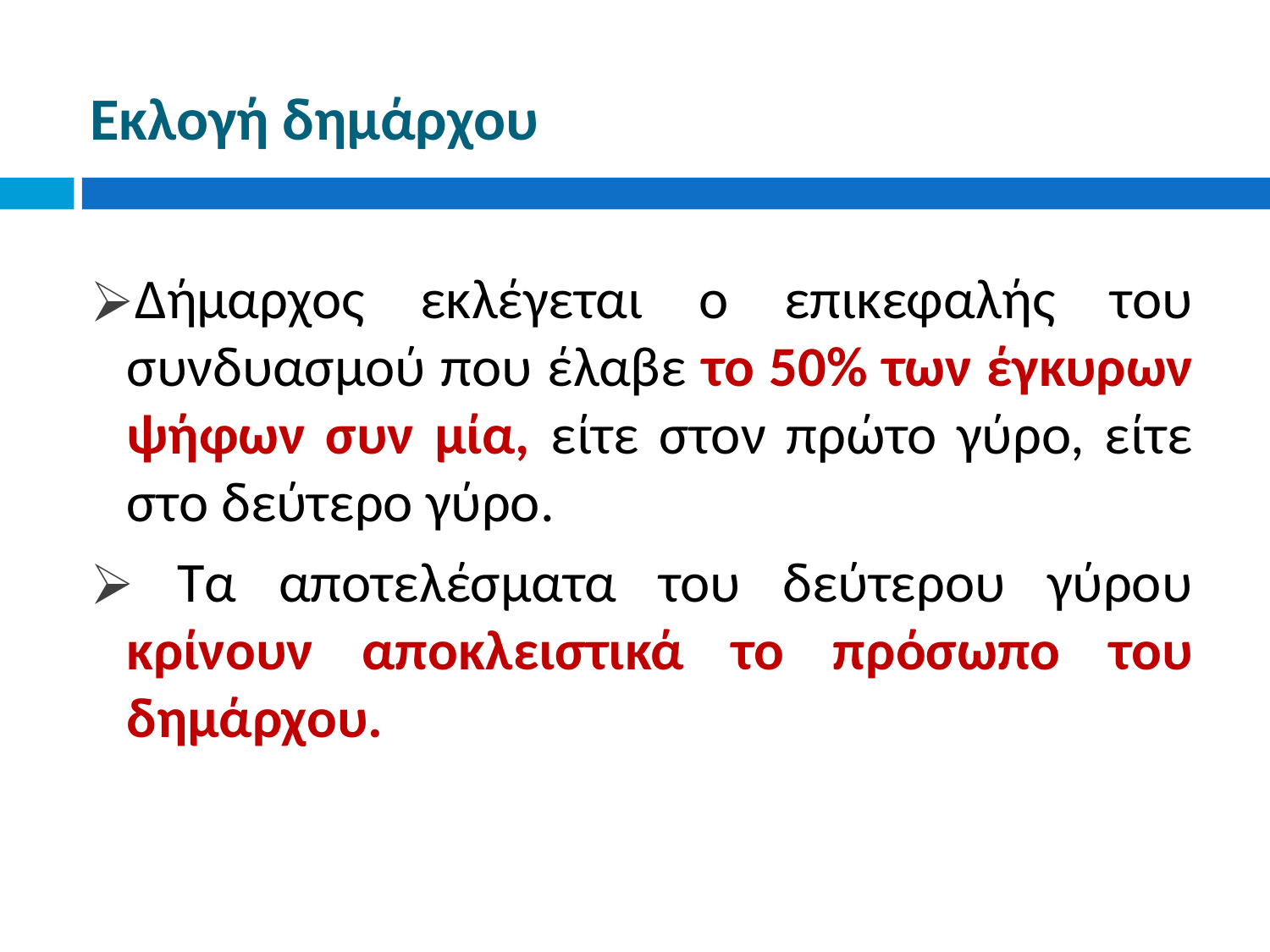

# Εκλογή δημάρχου
Δήμαρχος εκλέγεται ο επικεφαλής του συνδυασμού που έλαβε το 50% των έγκυρων ψήφων συν μία, είτε στον πρώτο γύρο, είτε στο δεύτερο γύρο.
 Τα αποτελέσματα του δεύτερου γύρου κρίνουν αποκλειστικά το πρόσωπο του δημάρχου.